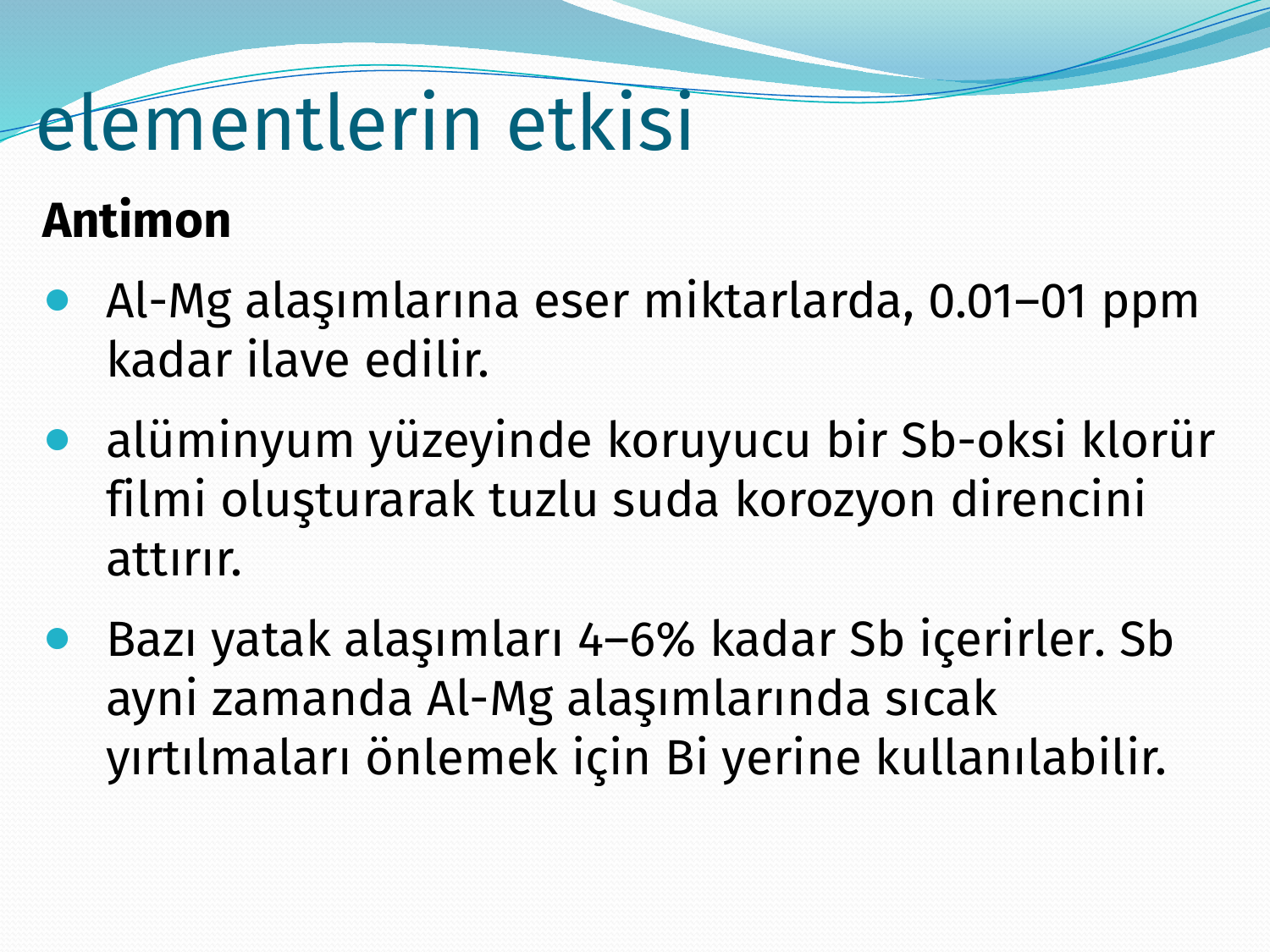

# elementlerin etkisi
Antimon
Al-Mg alaşımlarına eser miktarlarda, 0.01–01 ppm kadar ilave edilir.
alüminyum yüzeyinde koruyucu bir Sb-oksi klorür filmi oluşturarak tuzlu suda korozyon direncini attırır.
Bazı yatak alaşımları 4–6% kadar Sb içerirler. Sb ayni zamanda Al-Mg alaşımlarında sıcak yırtılmaları önlemek için Bi yerine kullanılabilir.